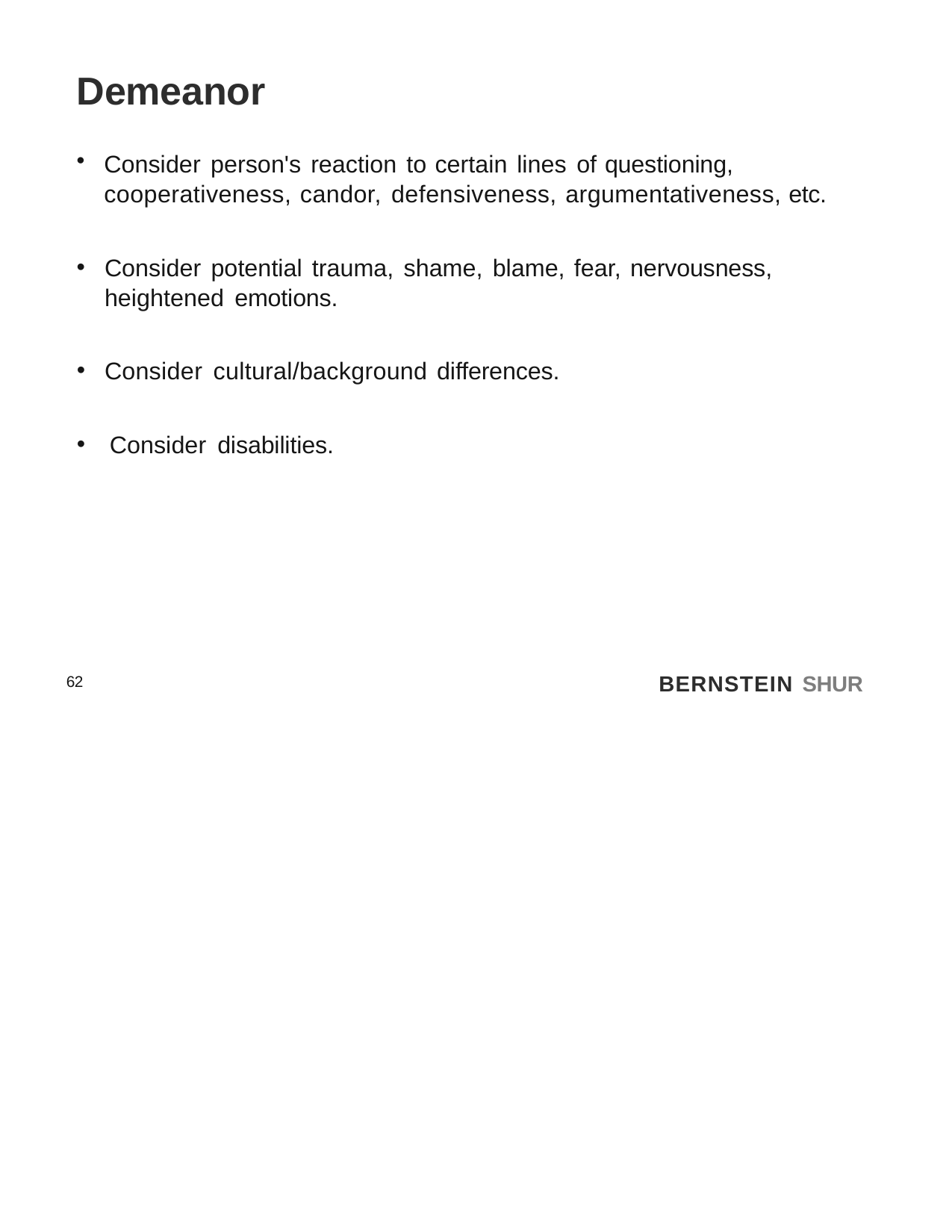

# Demeanor
Consider person's reaction to certain lines of questioning, 	cooperativeness, candor, defensiveness, argumentativeness, etc.

Consider potential trauma, shame, blame, fear, nervousness, heightened emotions.

Consider cultural/background differences.

Consider disabilities.
BERNSTEIN SHUR
62